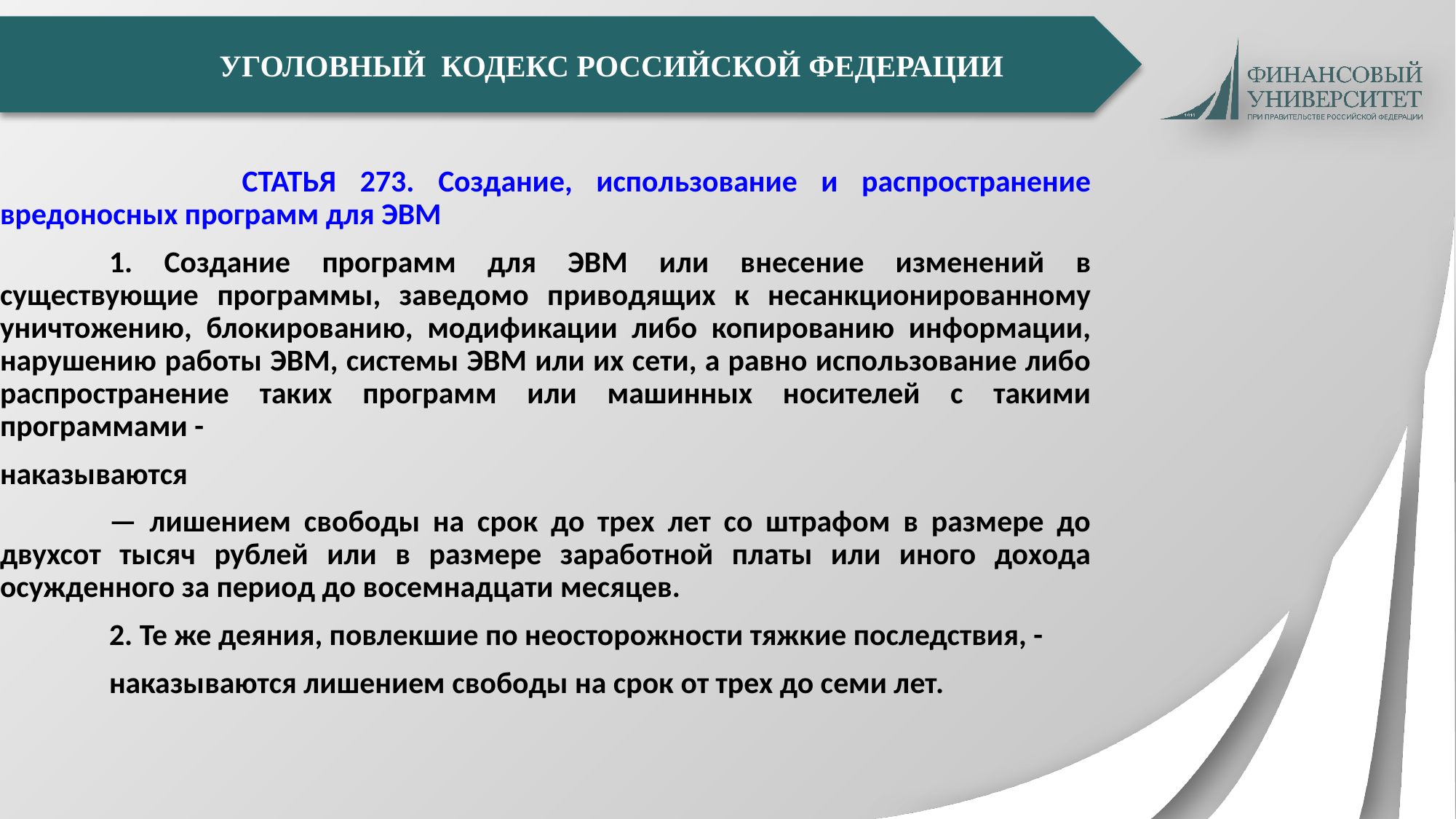

УГОЛОВНЫЙ  КОДЕКС РОССИЙСКОЙ ФЕДЕРАЦИИ
		 СТАТЬЯ 273. Создание, использование и распространение вредоносных программ для ЭВМ
	1. Создание программ для ЭВМ или внесение изменений в существующие программы, заведомо приводящих к несанкционированному уничтожению, блокированию, модификации либо копированию информации, нарушению работы ЭВМ, системы ЭВМ или их сети, а равно использование либо распространение таких программ или машинных носителей с такими программами -
наказываются
	— лишением свободы на срок до трех лет со штрафом в размере до двухсот тысяч рублей или в размере заработной платы или иного дохода осужденного за период до восемнадцати месяцев.
	2. Те же деяния, повлекшие по неосторожности тяжкие последствия, -
	наказываются лишением свободы на срок от трех до семи лет.